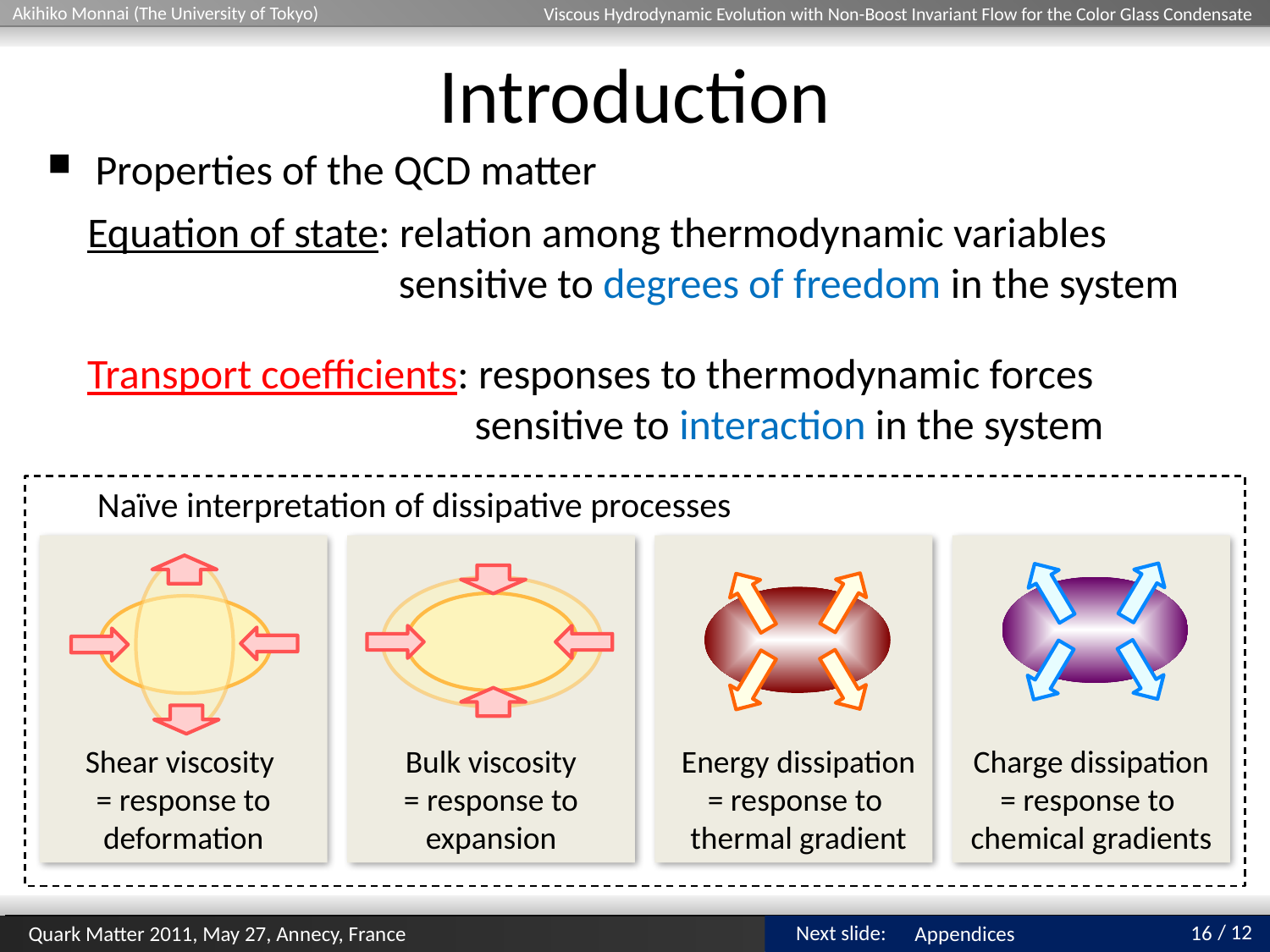

# Introduction
Properties of the QCD matter

Equation of state: relation among thermodynamic variables
                          sensitive to degrees of freedom in the system
Transport coefficients: responses to thermodynamic forces
                                  sensitive to interaction in the system

Naïve interpretation of dissipative processes

Shear viscosity
= response to deformation
Bulk viscosity
= response to expansion
Energy dissipation
= response to
thermal gradient
Charge dissipation
= response to
chemical gradients
16
Appendices